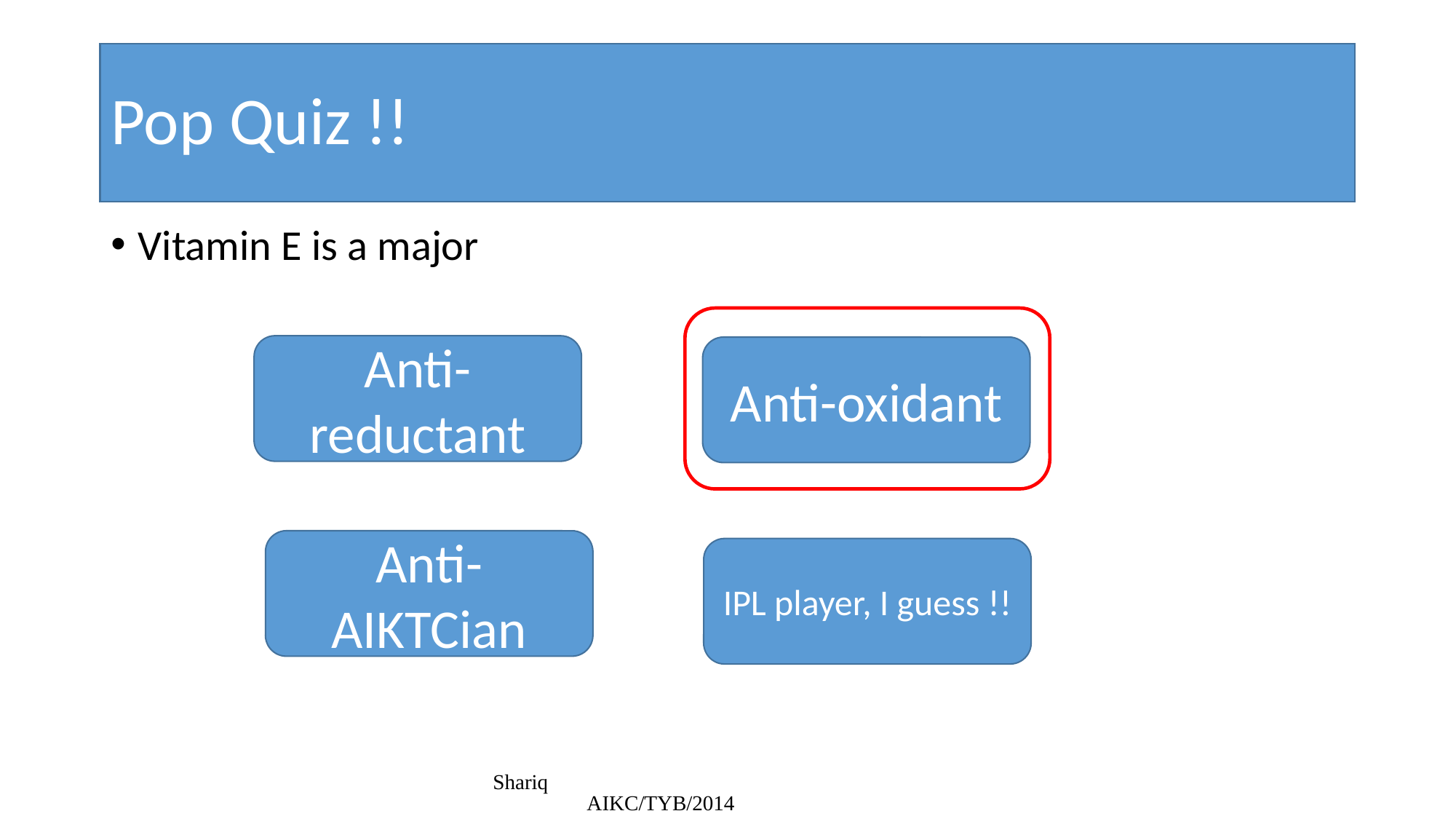

# Pop Quiz !!
Vitamin E is a major

Anti-reductant
Anti-oxidant
Anti-AIKTCian
IPL player, I guess !!
Shariq                                                                                                AIKC/TYB/2014